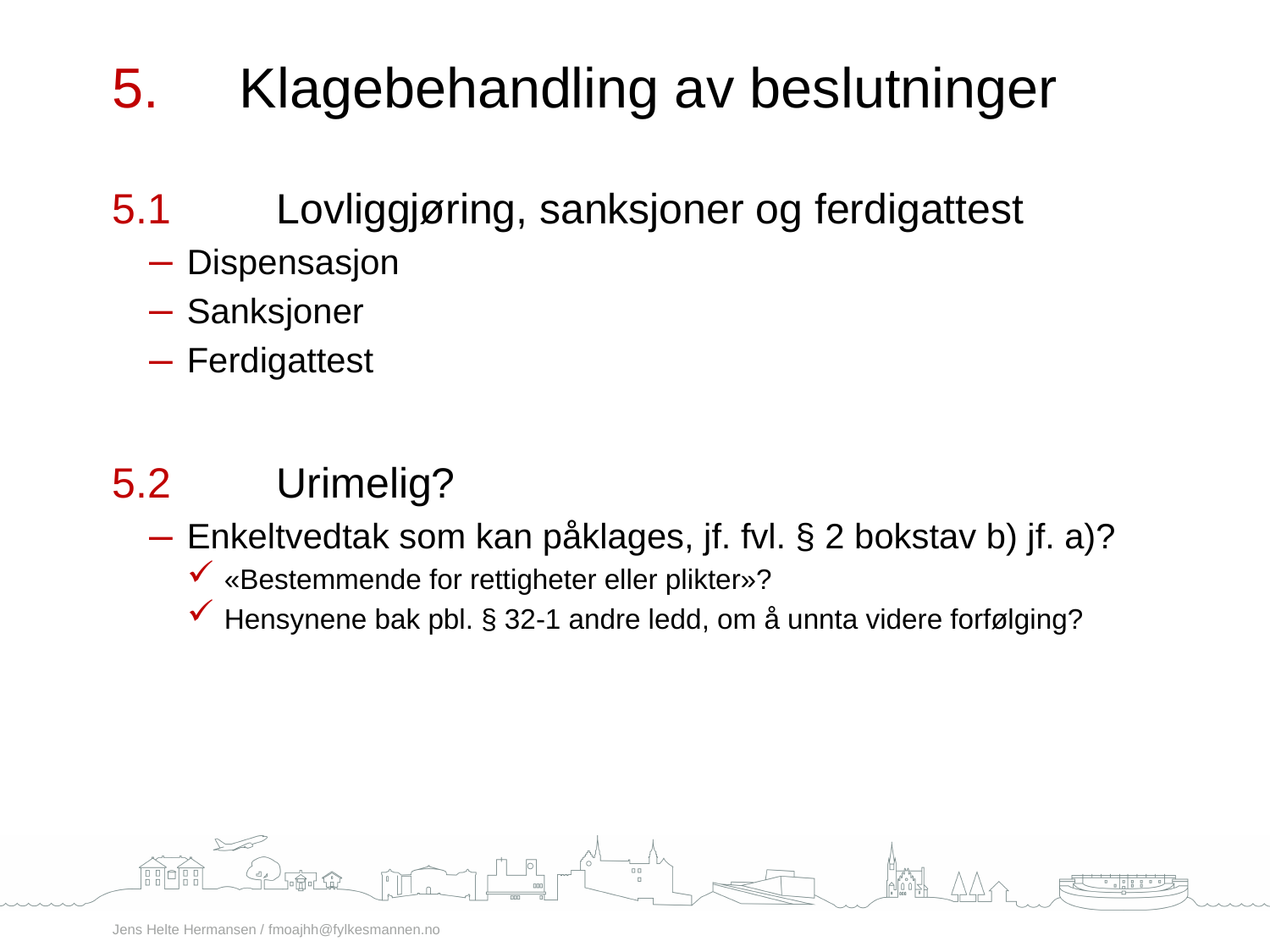

5.	Klagebehandling av beslutninger
5.1	Lovliggjøring, sanksjoner og ferdigattest
Dispensasjon
Sanksjoner
Ferdigattest

5.2	Urimelig?
Enkeltvedtak som kan påklages, jf. fvl. § 2 bokstav b) jf. a)?
«Bestemmende for rettigheter eller plikter»?
Hensynene bak pbl. § 32-1 andre ledd, om å unnta videre forfølging?

Jens Helte Hermansen / fmoajhh@fylkesmannen.no